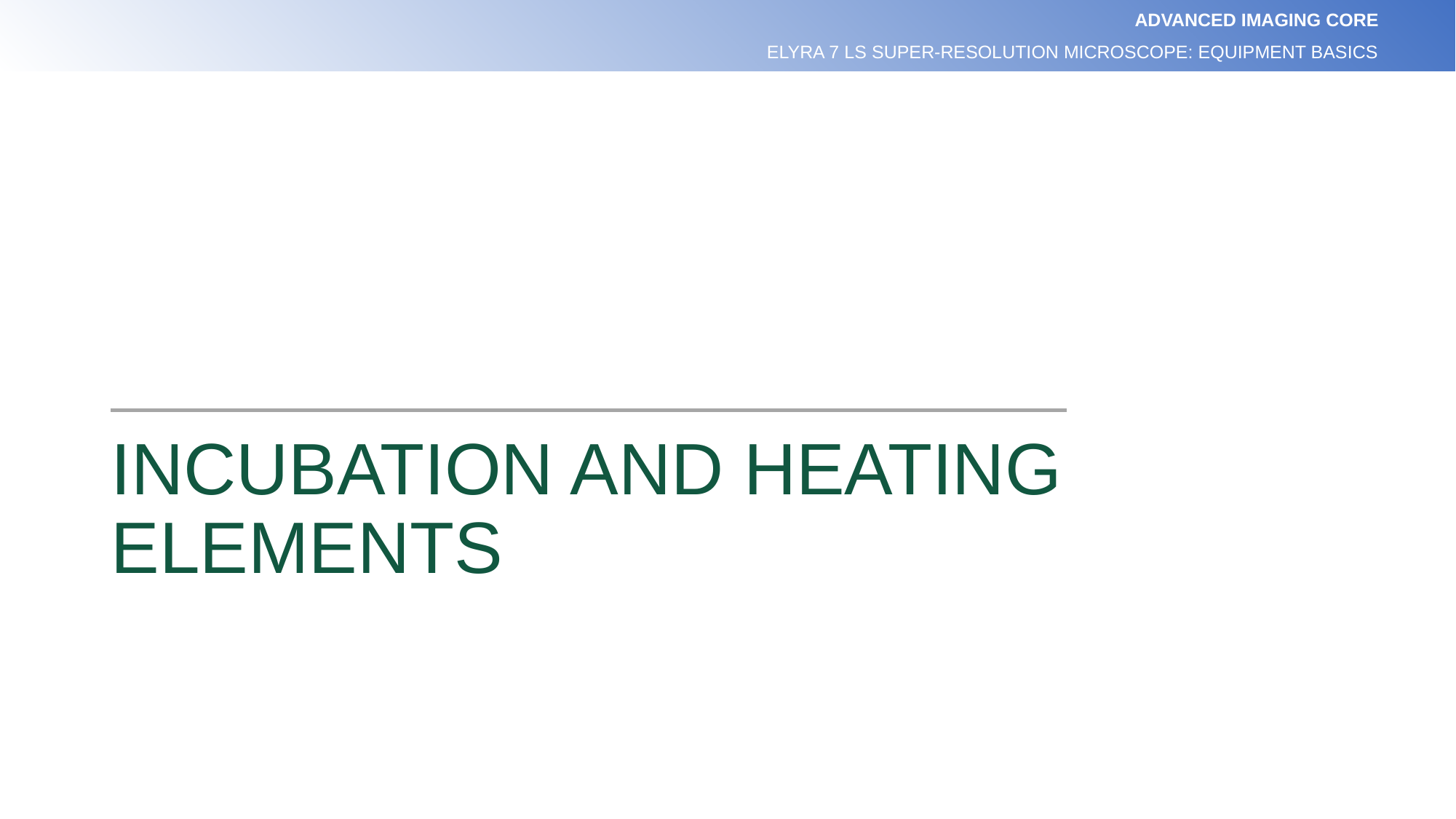

ADVANCED IMAGING CORE
ELYRA 7 LS SUPER-RESOLUTION MICROSCOPE: EQUIPMENT BASICS
# INCUBATION AND HEATING ELEMENTS